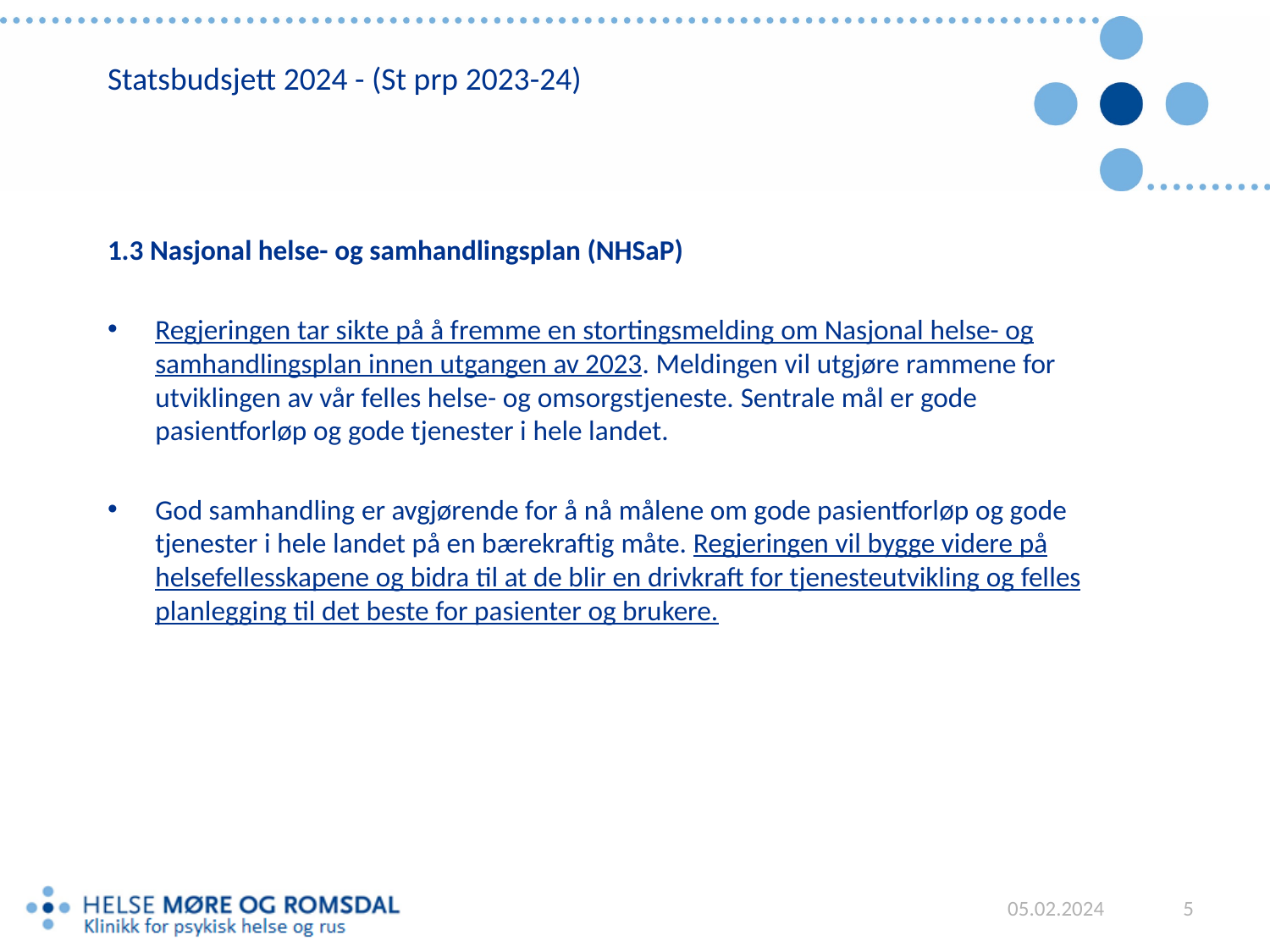

# Statsbudsjett 2024 - (St prp 2023-24)
1.3 Nasjonal helse- og samhandlingsplan (NHSaP)

Regjeringen tar sikte på å fremme en stortingsmelding om Nasjonal helse- og samhandlingsplan innen utgangen av 2023. Meldingen vil utgjøre rammene for utviklingen av vår felles helse- og omsorgstjeneste. Sentrale mål er gode pasientforløp og gode tjenester i hele landet.

God samhandling er avgjørende for å nå målene om gode pasientforløp og gode tjenester i hele landet på en bærekraftig måte. Regjeringen vil bygge videre på helsefellesskapene og bidra til at de blir en drivkraft for tjenesteutvikling og felles planlegging til det beste for pasienter og brukere.
05.02.2024

5